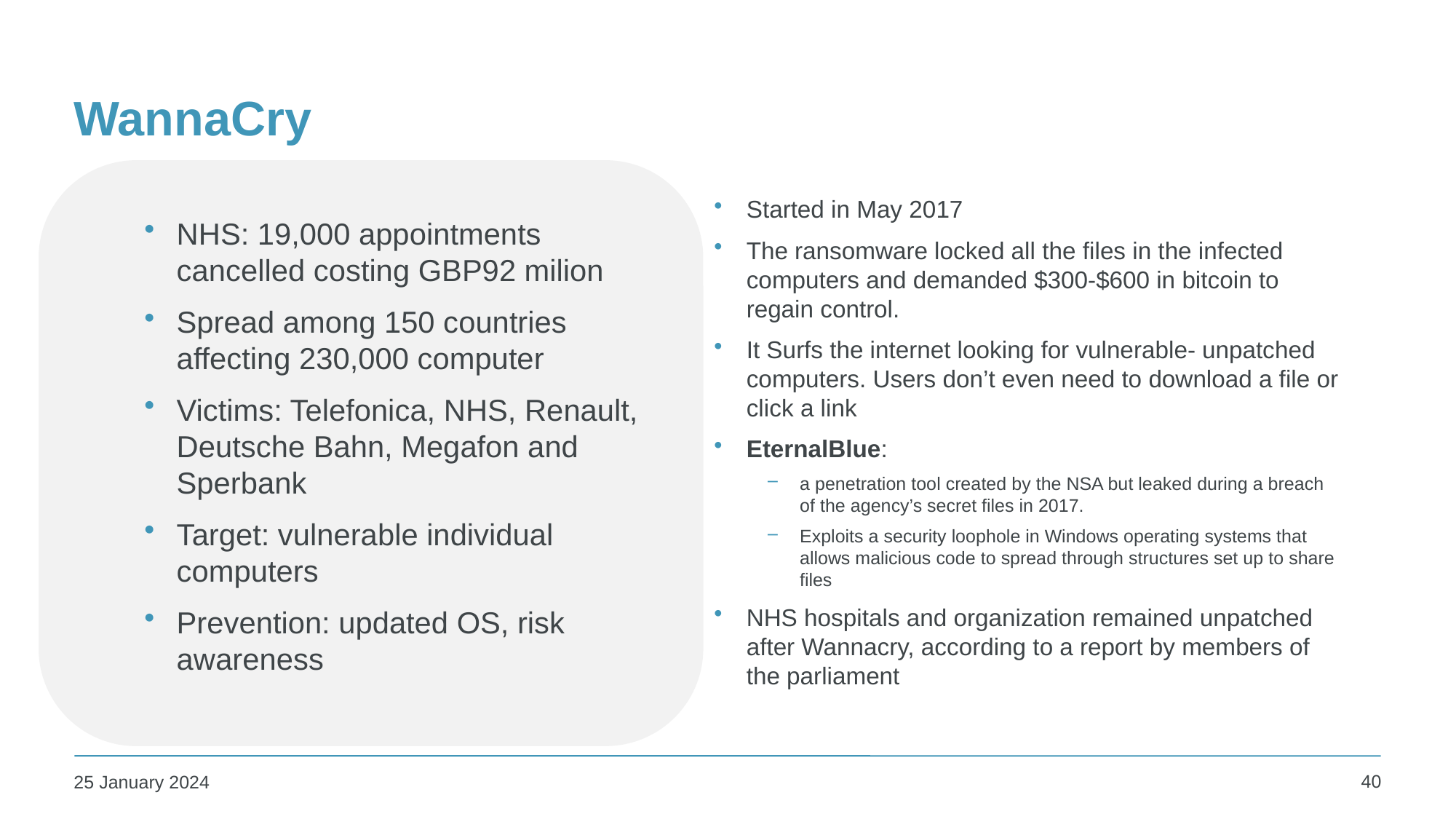

# WannaCry

Started in May 2017
The ransomware locked all the files in the infected computers and demanded $300-$600 in bitcoin to regain control.
It Surfs the internet looking for vulnerable- unpatched computers. Users don’t even need to download a file or click a link
EternalBlue:
a penetration tool created by the NSA but leaked during a breach of the agency’s secret files in 2017.
Exploits a security loophole in Windows operating systems that allows malicious code to spread through structures set up to share files
NHS hospitals and organization remained unpatched after Wannacry, according to a report by members of the parliament

NHS: 19,000 appointments cancelled costing GBP92 milion
Spread among 150 countries affecting 230,000 computer
Victims: Telefonica, NHS, Renault, Deutsche Bahn, Megafon and Sperbank
Target: vulnerable individual computers
Prevention: updated OS, risk awareness
40
25 January 2024